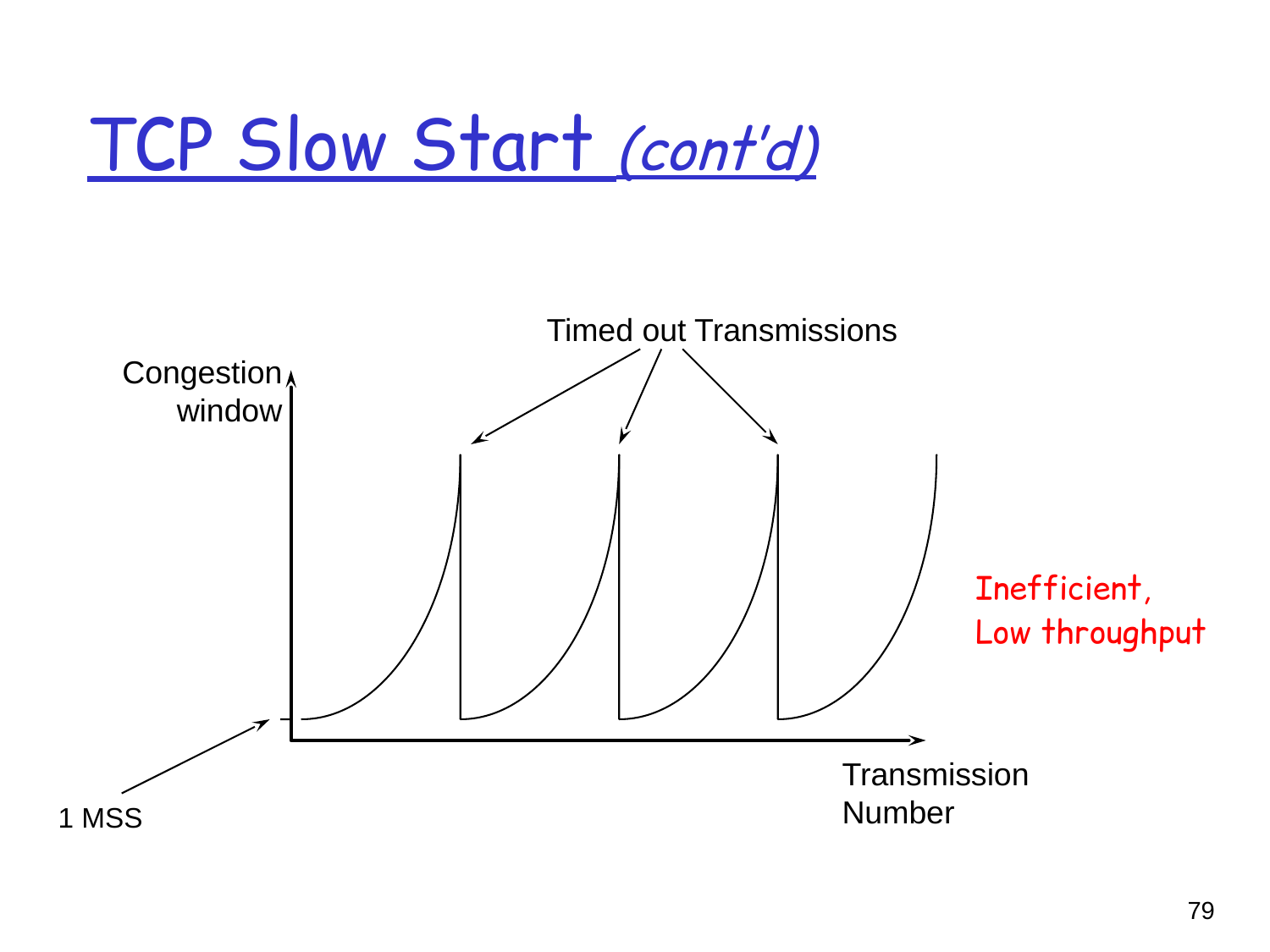

# TCP Slow Start (cont’d)
Timed out Transmissions
Congestion
window

Inefficient,
Low throughput

Transmission
Number
1 MSS
79